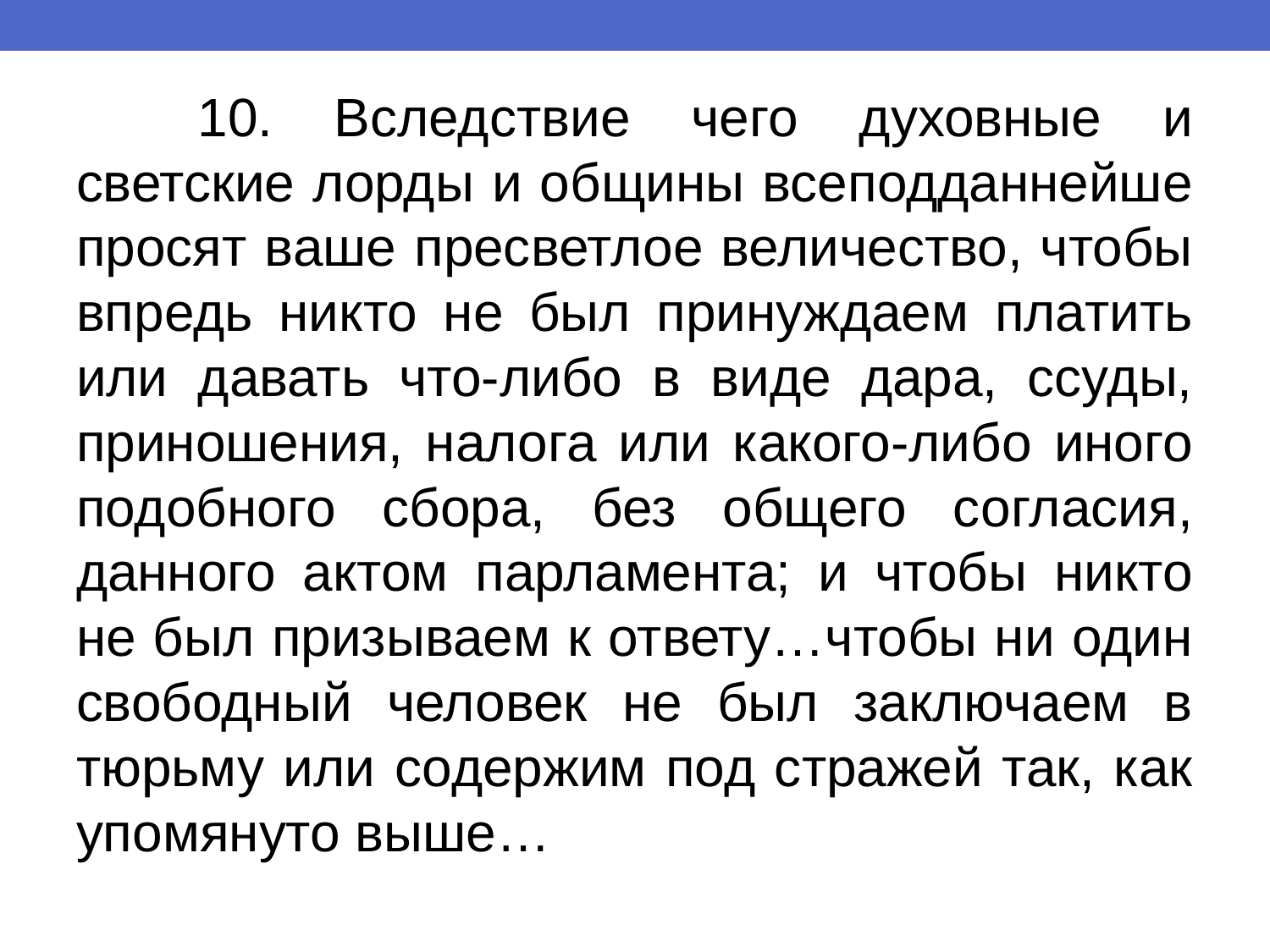

10. Вследствие чего духовные и светские лорды и общины всеподданнейше просят ваше пресветлое величество, чтобы впредь никто не был принуждаем платить или давать что-либо в виде дара, ссуды, приношения, налога или какого-либо иного подобного сбора, без общего согласия, данного актом парламента; и чтобы никто не был призываем к ответу…чтобы ни один свободный человек не был заключаем в тюрьму или содержим под стражей так, как упомянуто выше…